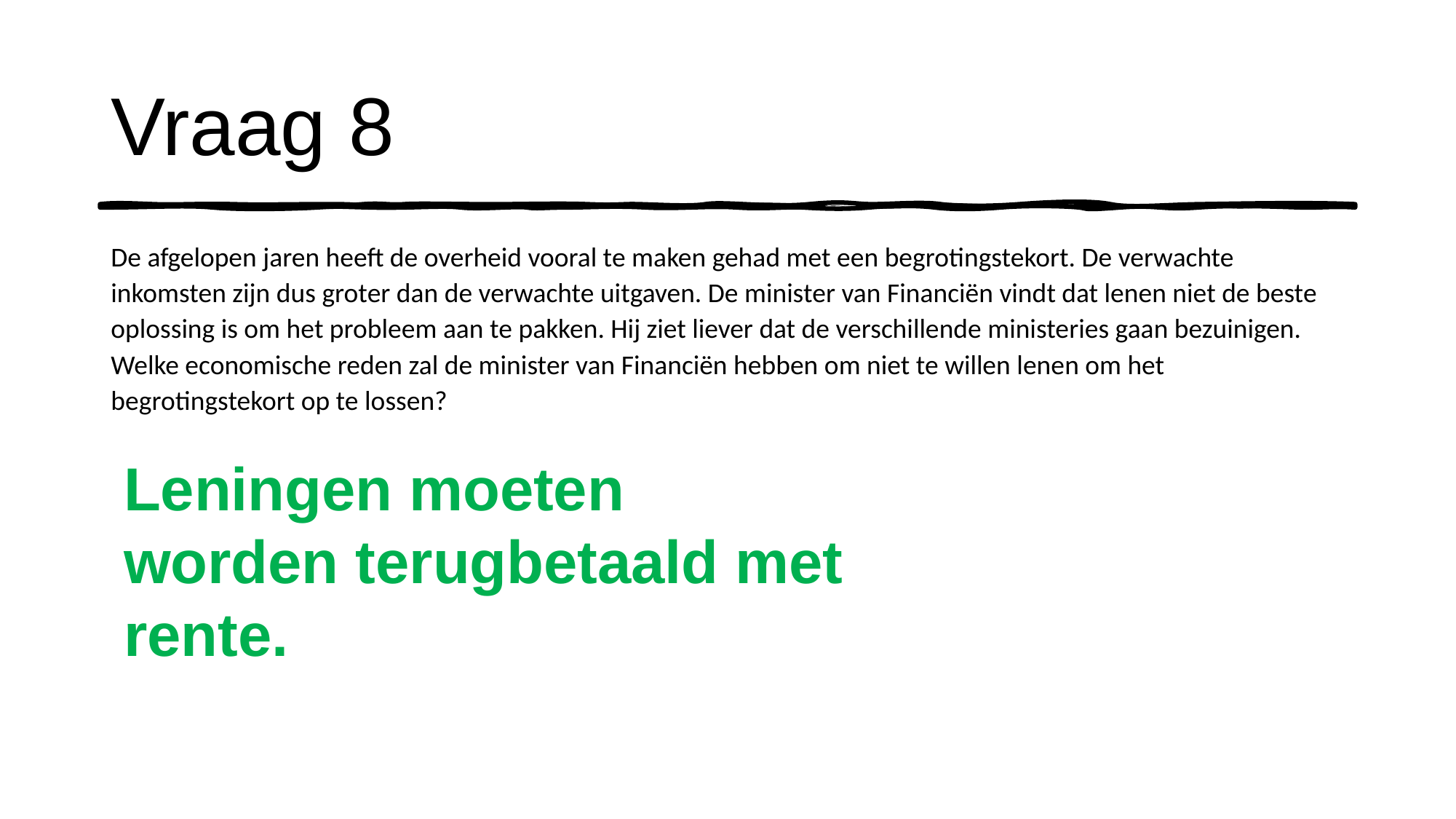

# Vraag 8
De afgelopen jaren heeft de overheid vooral te maken gehad met een begrotingstekort. De verwachte inkomsten zijn dus groter dan de verwachte uitgaven. De minister van Financiën vindt dat lenen niet de beste oplossing is om het probleem aan te pakken. Hij ziet liever dat de verschillende ministeries gaan bezuinigen. Welke economische reden zal de minister van Financiën hebben om niet te willen lenen om het begrotingstekort op te lossen?

Leningen moeten worden terugbetaald met rente.